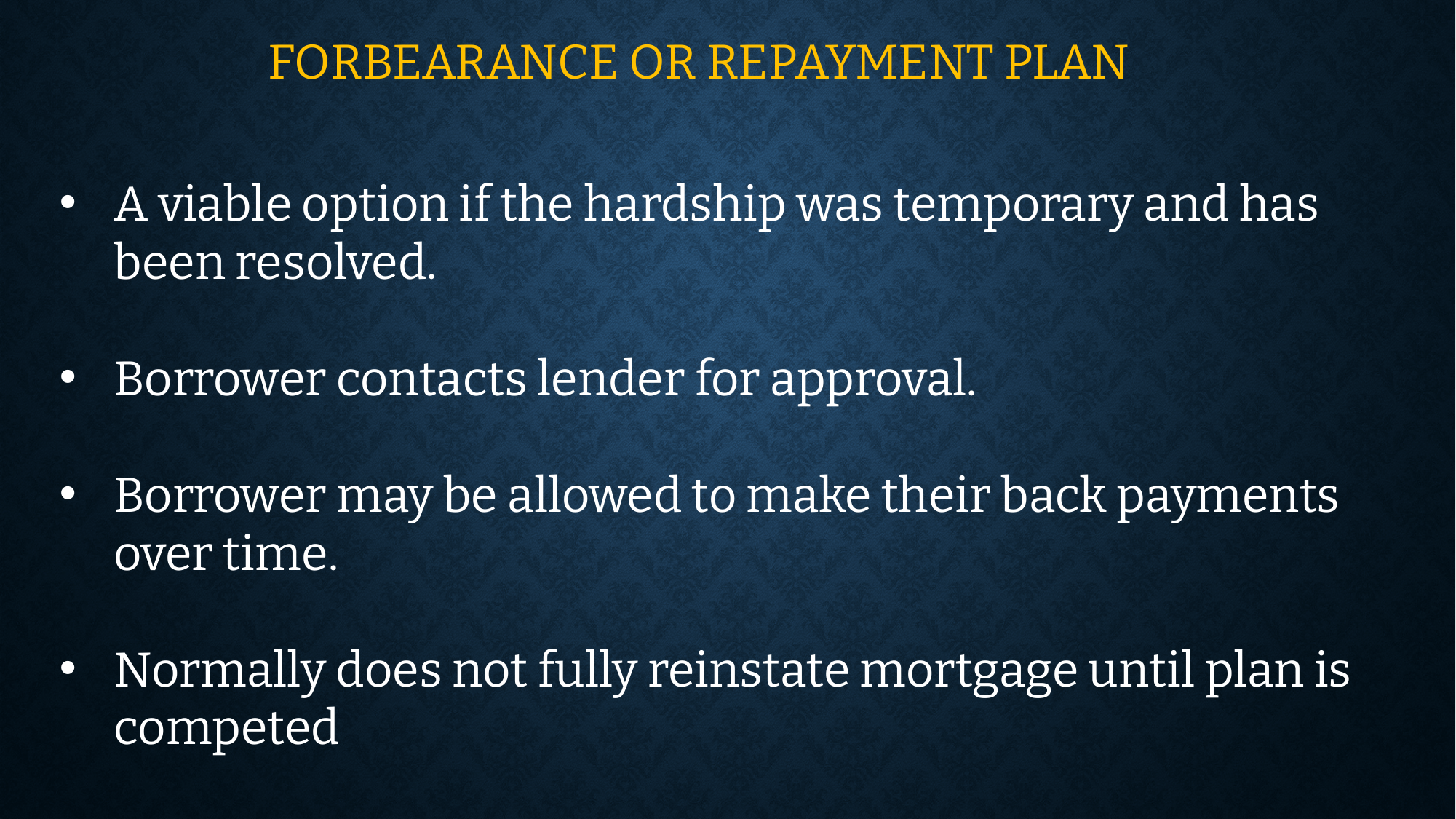

FORBEARANCE OR REPAYMENT PLAN
A viable option if the hardship was temporary and has been resolved.

Borrower contacts lender for approval.

Borrower may be allowed to make their back payments over time.

Normally does not fully reinstate mortgage until plan is competed